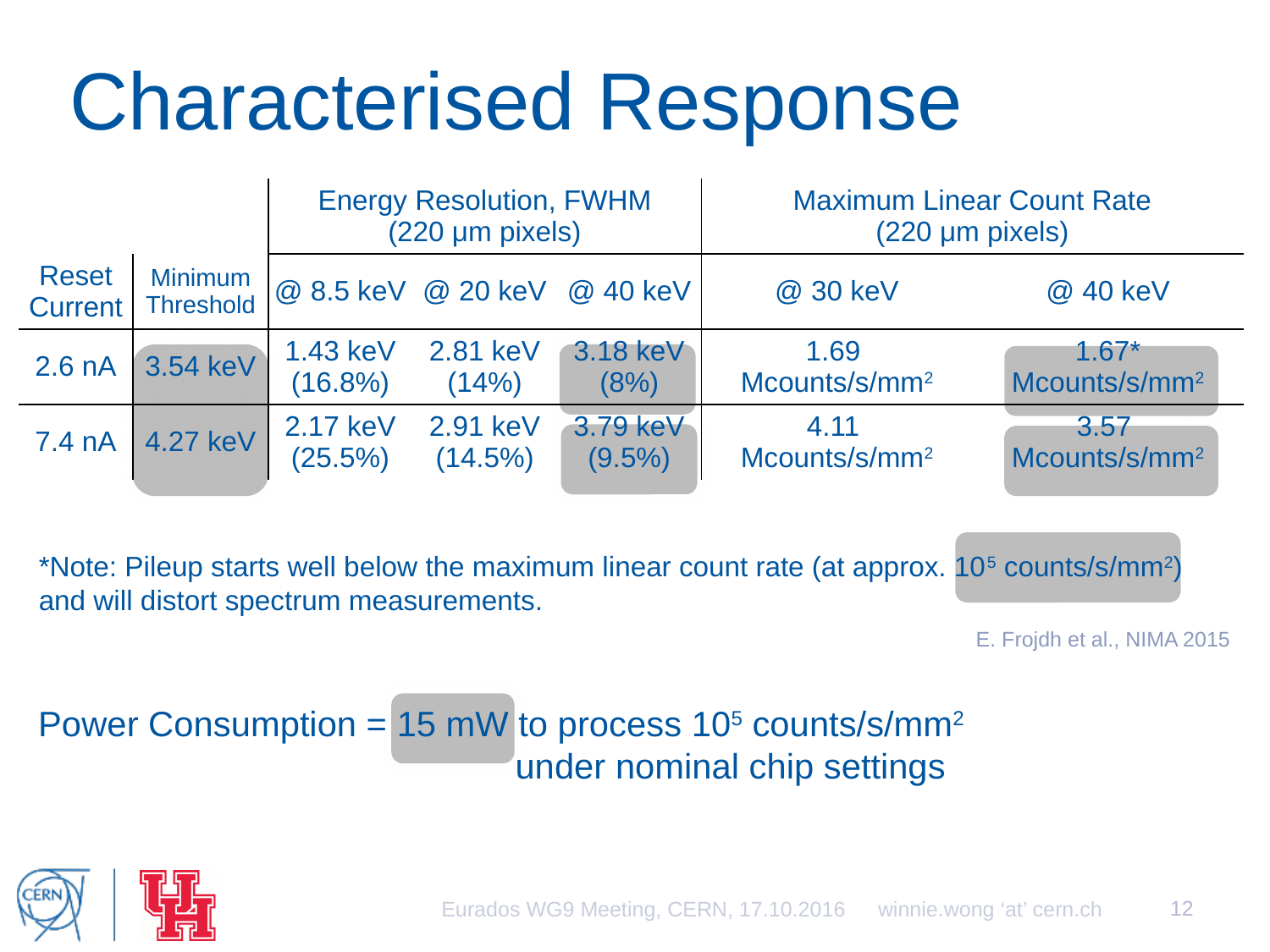

# Characterised Response
|  |  | Energy Resolution, FWHM (220 μm pixels) |  |  | Maximum Linear Count Rate (220 μm pixels) |  |
| --- | --- | --- | --- | --- | --- | --- |
| Reset Current | Minimum Threshold | @ 8.5 keV | @ 20 keV | @ 40 keV | @ 30 keV | @ 40 keV |
| 2.6 nA | 3.54 keV | 1.43 keV (16.8%) | 2.81 keV (14%) | 3.18 keV (8%) | 1.69 Mcounts/s/mm2 | 1.67\* Mcounts/s/mm2 |
| 7.4 nA | 4.27 keV | 2.17 keV (25.5%) | 2.91 keV (14.5%) | 3.79 keV (9.5%) | 4.11 Mcounts/s/mm2 | 3.57 Mcounts/s/mm2 |

*Note: Pileup starts well below the maximum linear count rate (at approx. 105 counts/s/mm2) and will distort spectrum measurements.

E. Frojdh et al., NIMA 2015
Power Consumption = 15 mW to process 105 counts/s/mm2
                                                 under nominal chip settings

12
Eurados WG9 Meeting, CERN, 17.10.2016
winnie.wong ‘at’ cern.ch